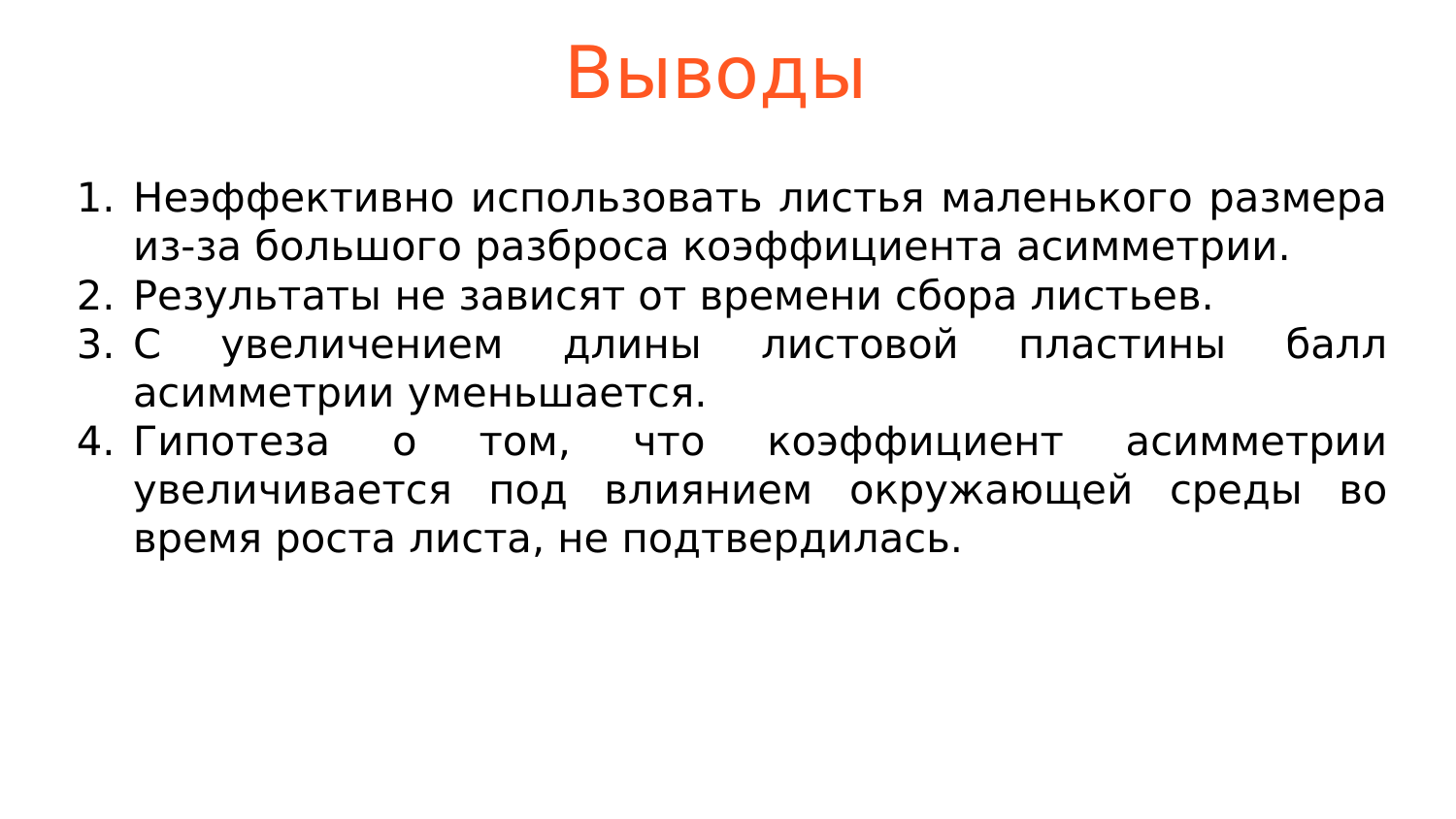

# Выводы
Неэффективно использовать листья маленького размера из-за большого разброса коэффициента асимметрии.
Результаты не зависят от времени сбора листьев.
С увеличением длины листовой пластины балл асимметрии уменьшается.
Гипотеза о том, что коэффициент асимметрии увеличивается под влиянием окружающей среды во время роста листа, не подтвердилась.